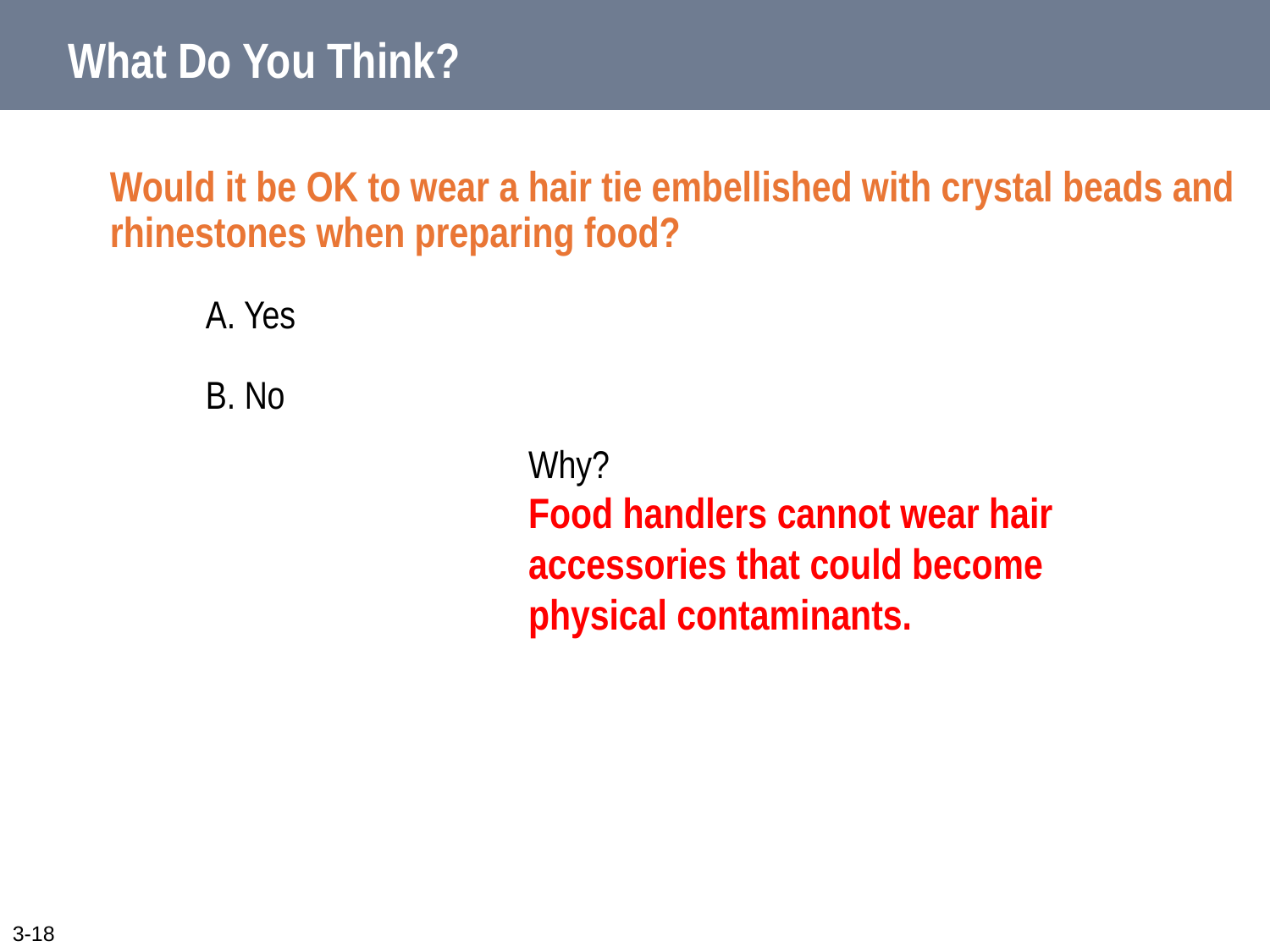

# What Do You Think?
Would it be OK to wear a hair tie embellished with crystal beads and rhinestones when preparing food?
A. Yes
B. No

Why?
Food handlers cannot wear hair accessories that could become physical contaminants.
3-18